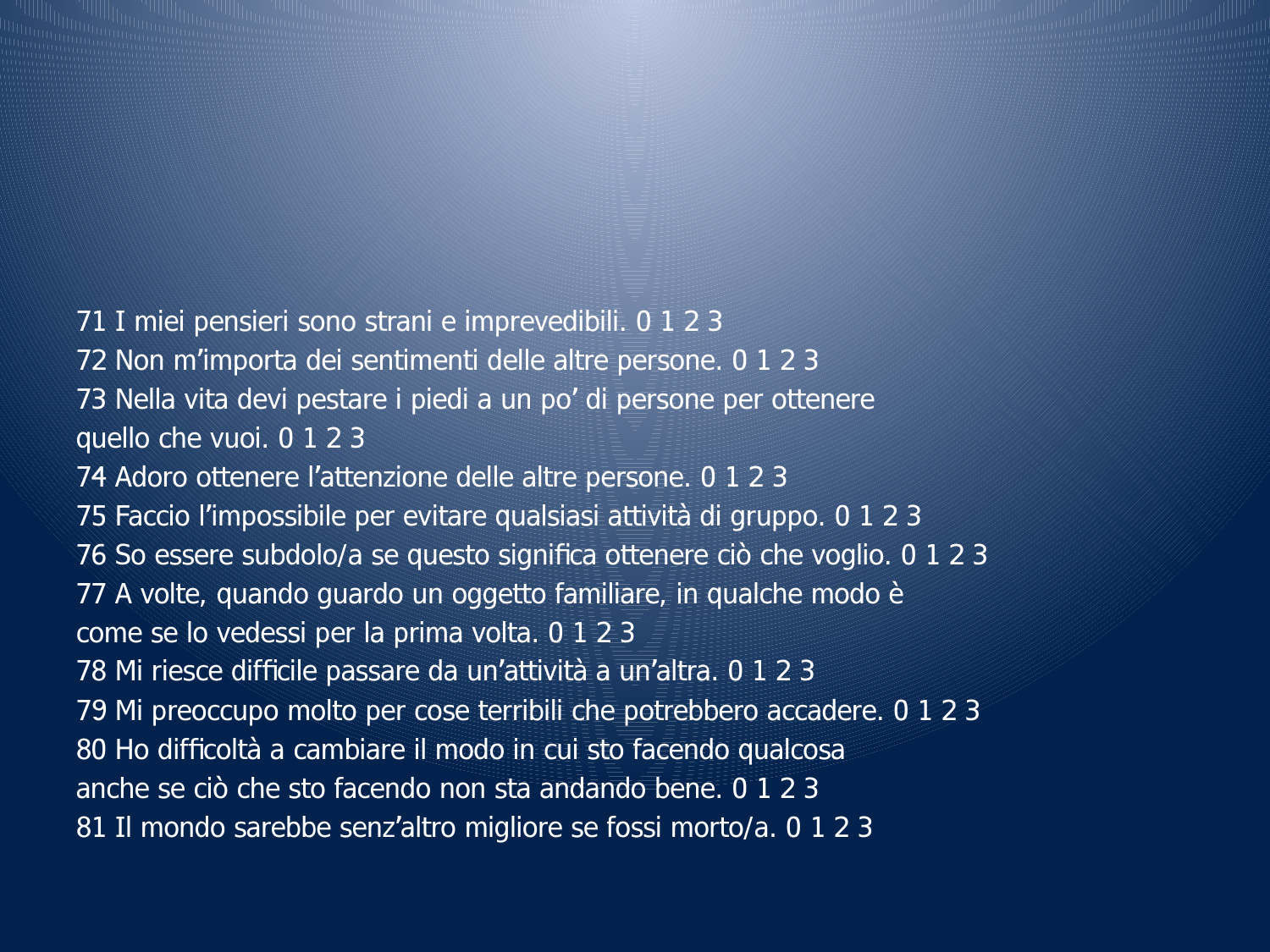

#

71 I miei pensieri sono strani e imprevedibili. 0 1 2 3
72 Non m’importa dei sentimenti delle altre persone. 0 1 2 3
73 Nella vita devi pestare i piedi a un po’ di persone per ottenere
quello che vuoi. 0 1 2 3
74 Adoro ottenere l’attenzione delle altre persone. 0 1 2 3
75 Faccio l’impossibile per evitare qualsiasi attività di gruppo. 0 1 2 3
76 So essere subdolo/a se questo significa ottenere ciò che voglio. 0 1 2 3
77 A volte, quando guardo un oggetto familiare, in qualche modo è
come se lo vedessi per la prima volta. 0 1 2 3
78 Mi riesce difficile passare da un’attività a un’altra. 0 1 2 3
79 Mi preoccupo molto per cose terribili che potrebbero accadere. 0 1 2 3
80 Ho difficoltà a cambiare il modo in cui sto facendo qualcosa
anche se ciò che sto facendo non sta andando bene. 0 1 2 3
81 Il mondo sarebbe senz’altro migliore se fossi morto/a. 0 1 2 3